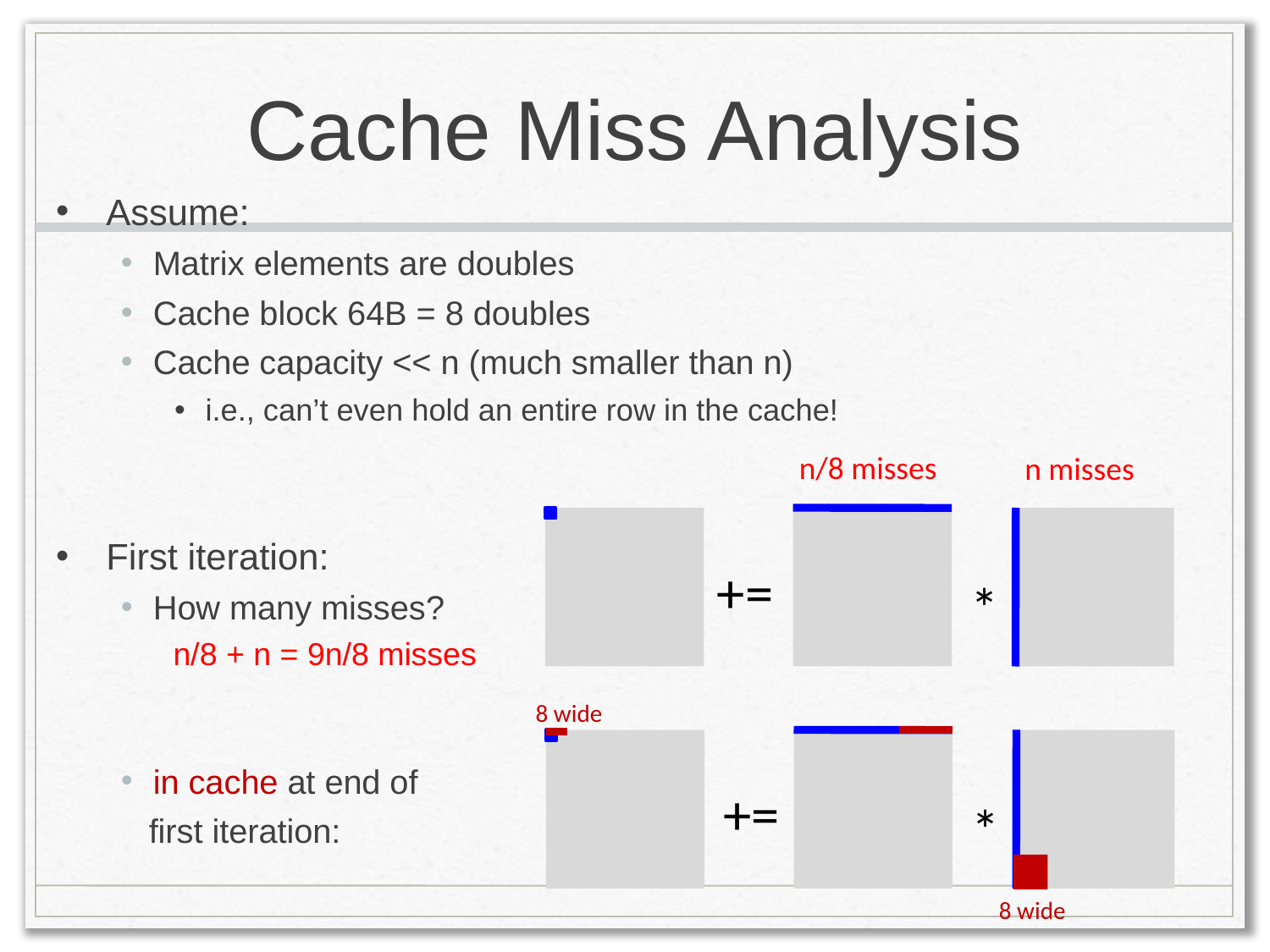

# Cache Miss Analysis
Assume:
Matrix elements are doubles
Cache block 64B = 8 doubles
Cache capacity << n (much smaller than n)
i.e., can’t even hold an entire row in the cache!

First iteration:
How many misses?

in cache at end of
   first iteration:
n/8 misses
n misses

+=
*
n/8 + n = 9n/8 misses

8 wide

+=
*

8 wide